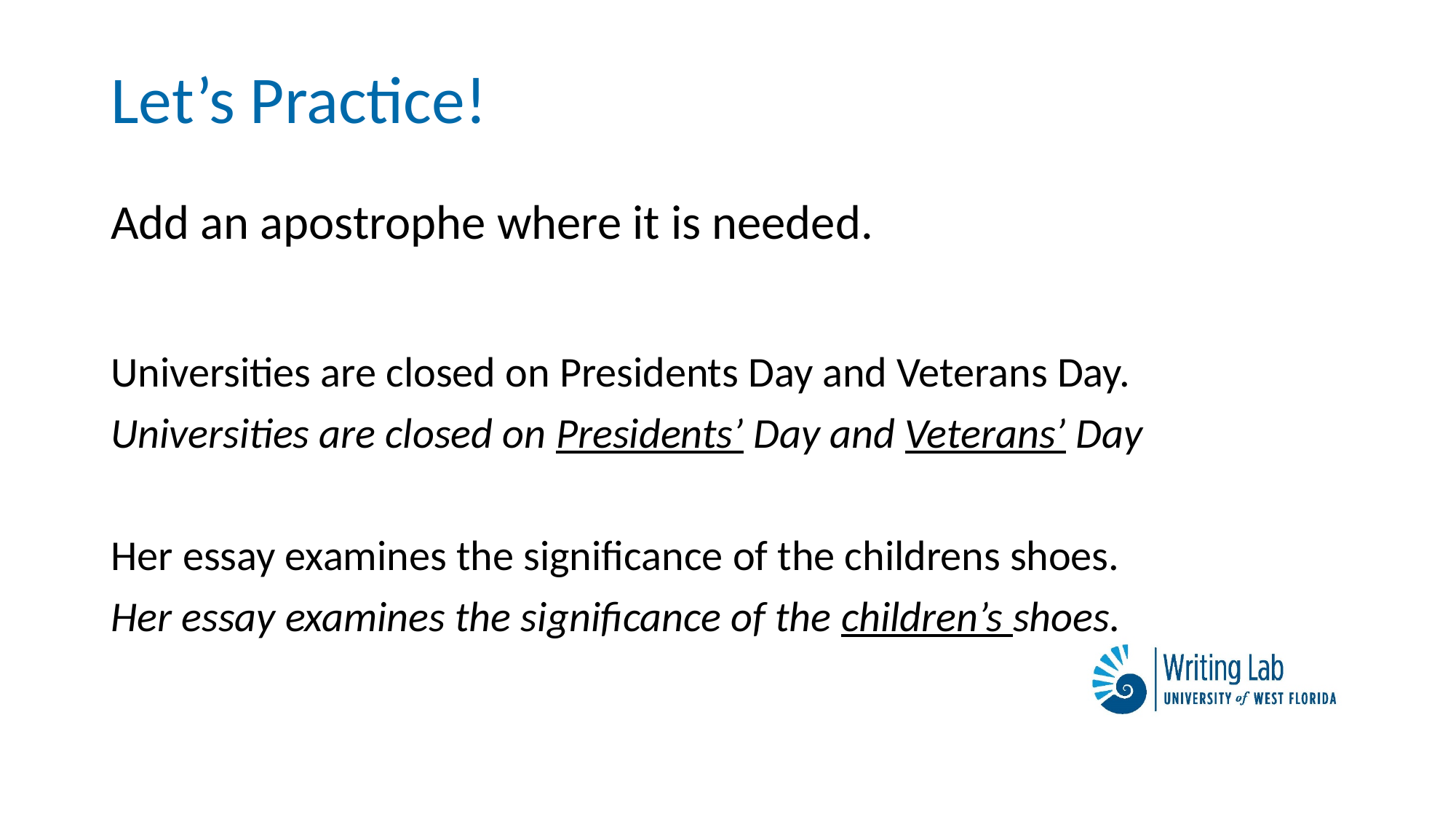

# Let’s Practice! Add an apostrophe where it is needed.

Universities are closed on Presidents Day and Veterans Day.
Universities are closed on Presidents’ Day and Veterans’ Day

Her essay examines the significance of the childrens shoes.
Her essay examines the significance of the children’s shoes.